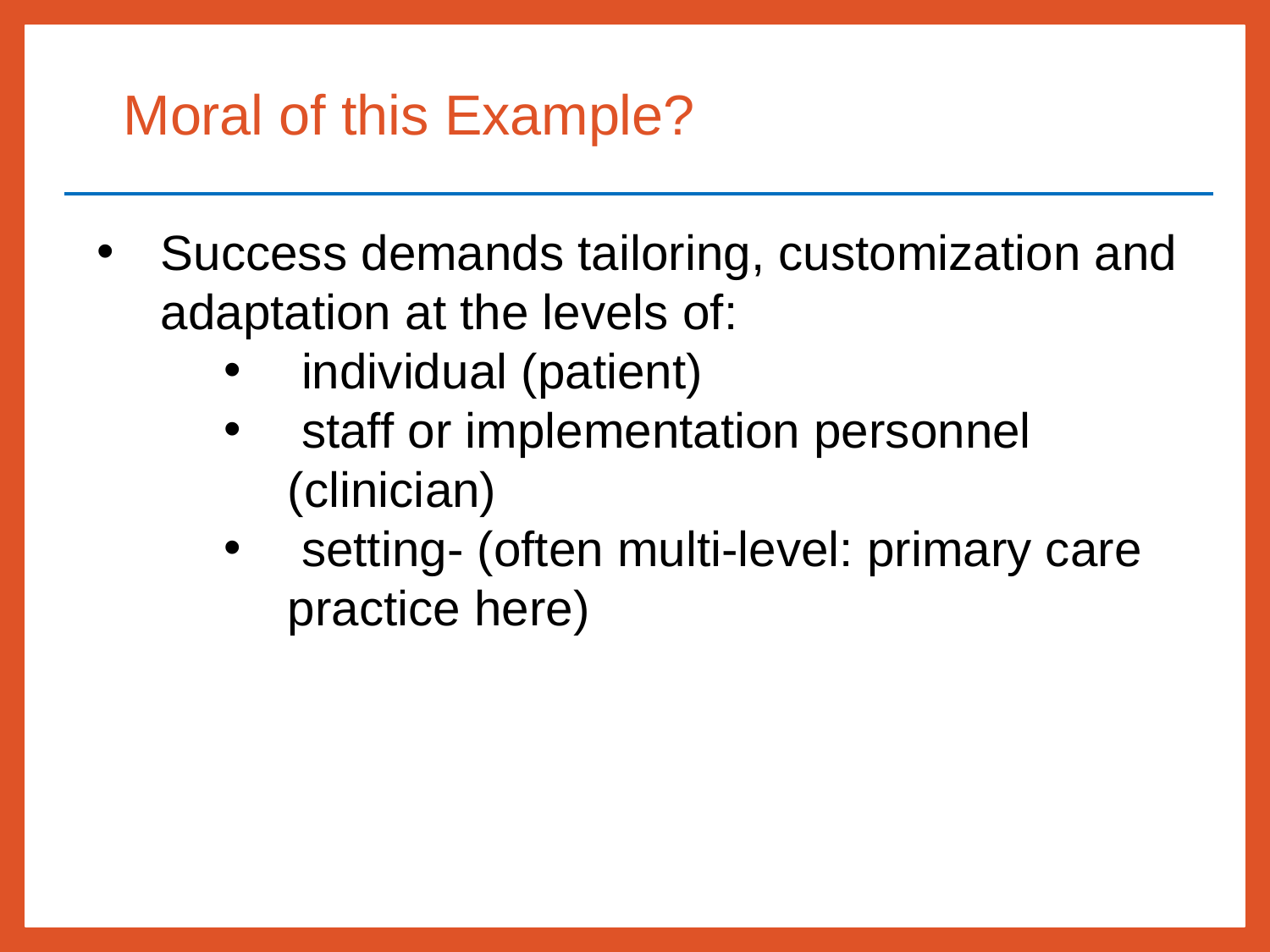

Moral of this Example?
#

Success demands tailoring, customization and adaptation at the levels of:
 individual (patient)
 staff or implementation personnel (clinician)
 setting- (often multi-level: primary care practice here)